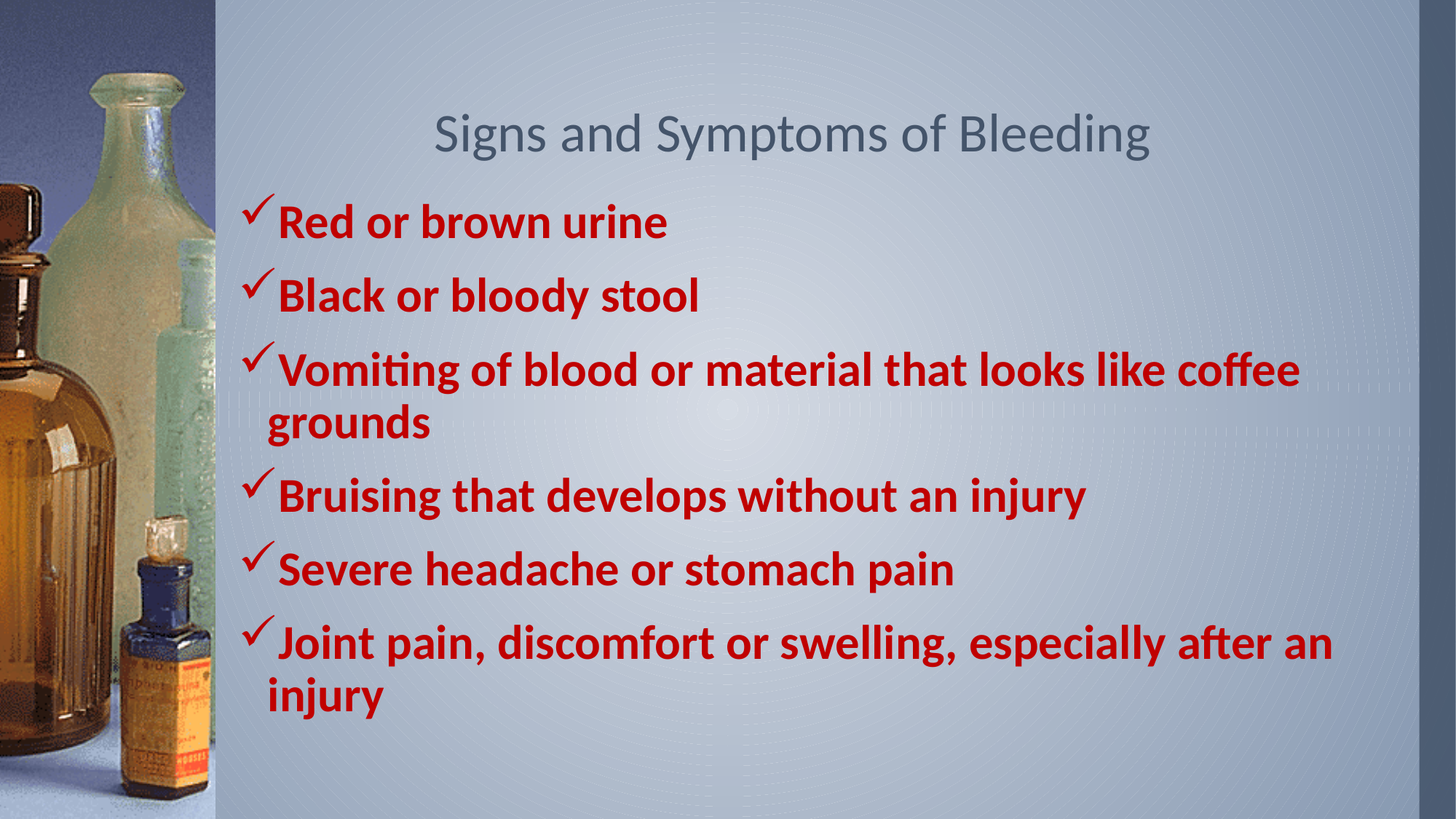

# Signs and Symptoms of Bleeding
Red or brown urine
Black or bloody stool
Vomiting of blood or material that looks like coffee grounds
Bruising that develops without an injury
Severe headache or stomach pain
Joint pain, discomfort or swelling, especially after an injury